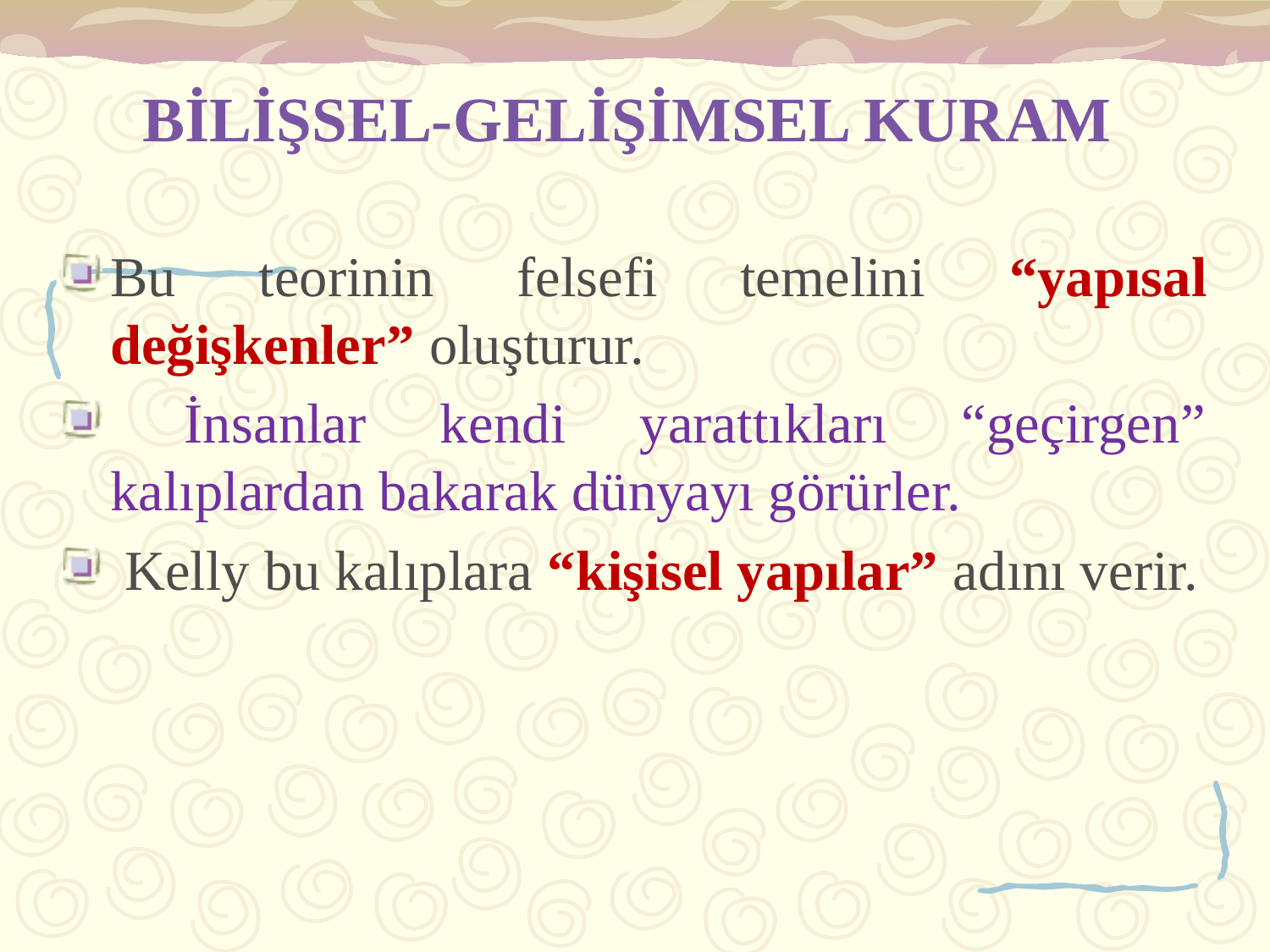

# BİLİŞSEL-GELİŞİMSEL KURAM
Bu teorinin felsefi temelini “yapısal değişkenler” oluşturur.
 İnsanlar kendi yarattıkları “geçirgen” kalıplardan bakarak dünyayı görürler.
 Kelly bu kalıplara “kişisel yapılar” adını verir.